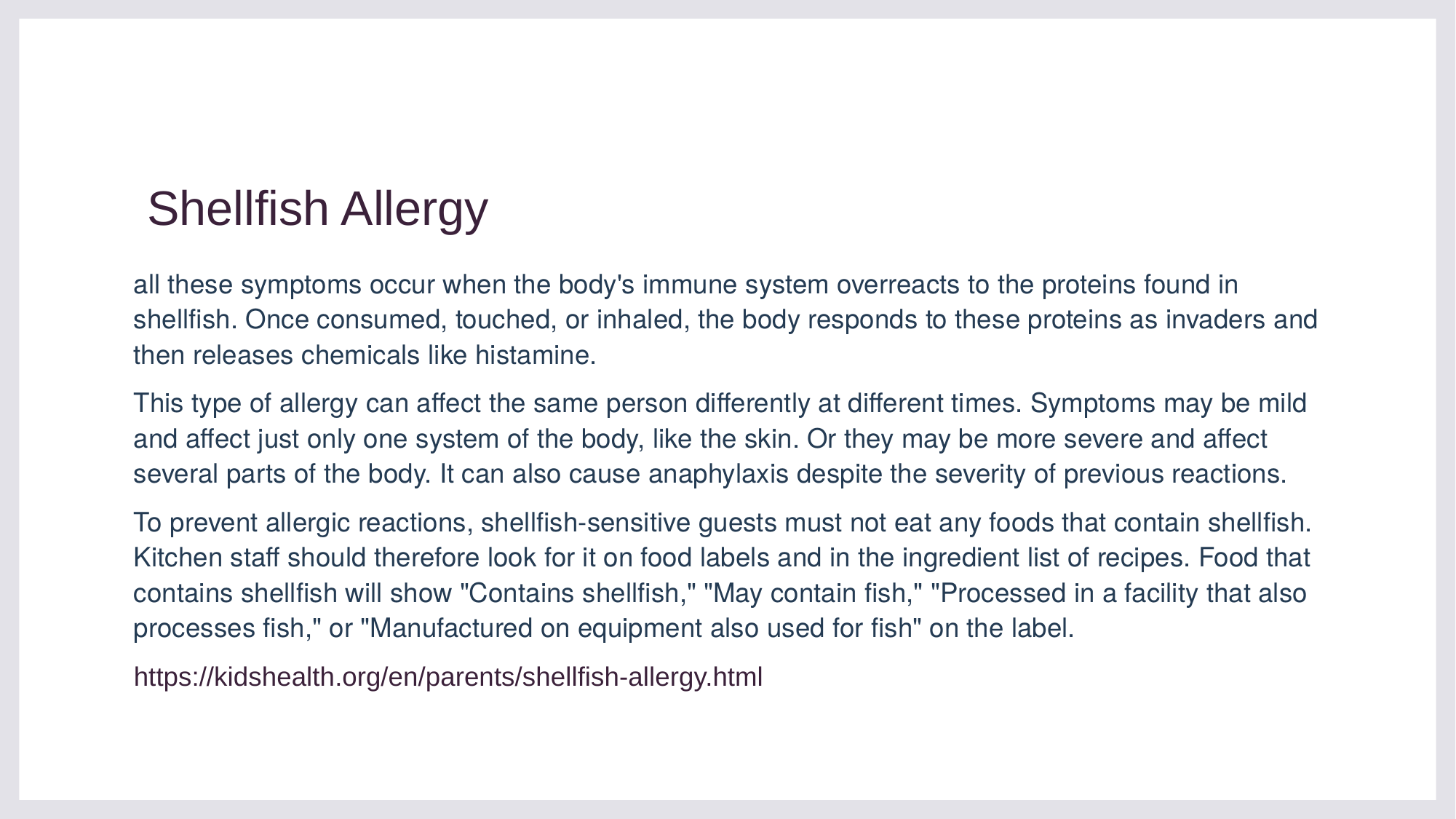

# Shellfish Allergy
all these symptoms occur when the body's immune system overreacts to the proteins found in shellfish. Once consumed, touched, or inhaled, the body responds to these proteins as invaders and then releases chemicals like histamine.
This type of allergy can affect the same person differently at different times. Symptoms may be mild and affect just only one system of the body, like the skin. Or they may be more severe and affect several parts of the body. It can also cause anaphylaxis despite the severity of previous reactions.
To prevent allergic reactions, shellfish-sensitive guests must not eat any foods that contain shellfish. Kitchen staff should therefore look for it on food labels and in the ingredient list of recipes. Food that contains shellfish will show "Contains shellfish," "May contain fish," "Processed in a facility that also processes fish," or "Manufactured on equipment also used for fish" on the label.
https://kidshealth.org/en/parents/shellfish-allergy.html